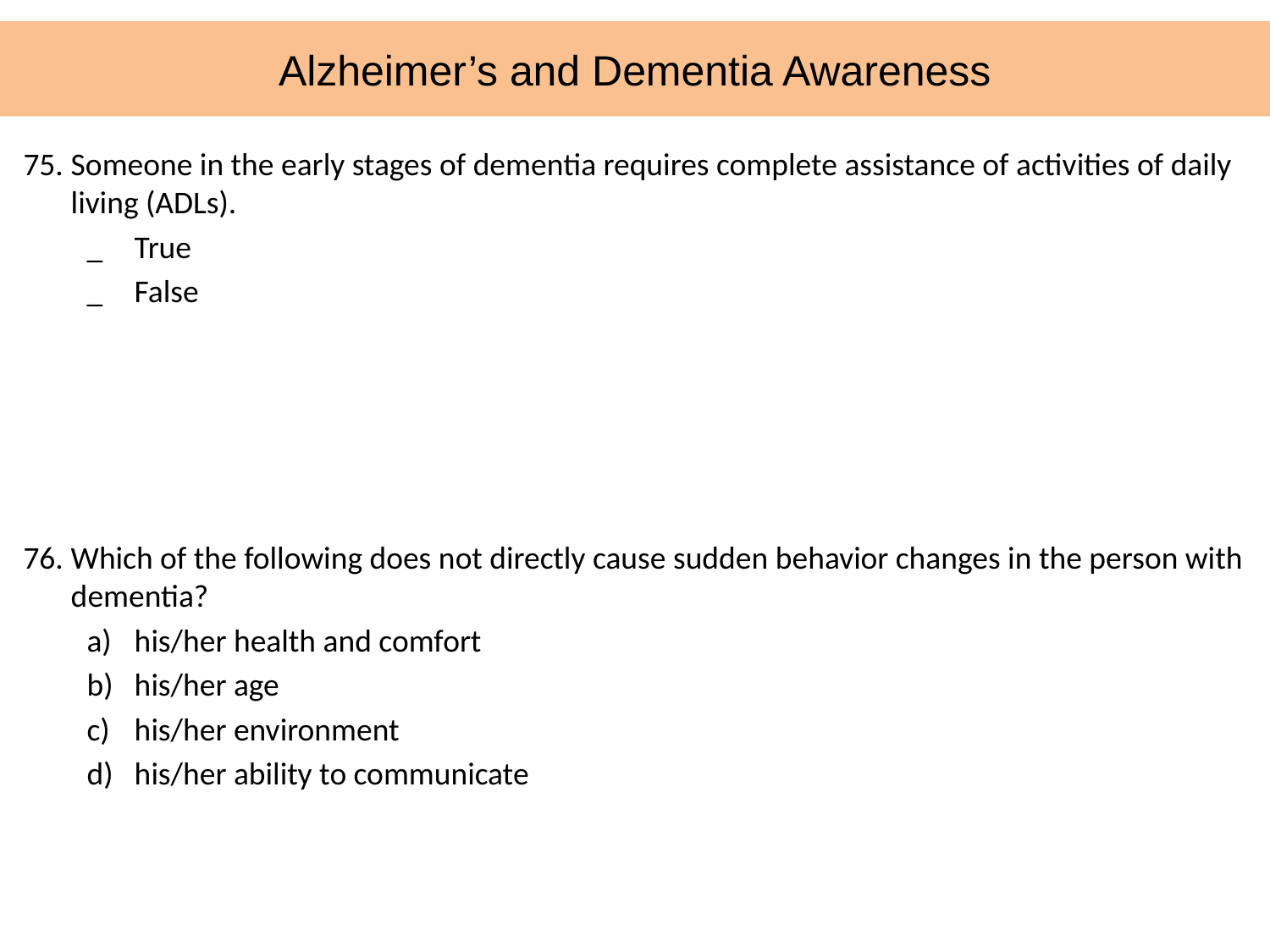

# Alzheimer’s and Dementia Awareness
75.	Someone in the early stages of dementia requires complete assistance of activities of daily living (ADLs).
_	True
_	False

76.	Which of the following does not directly cause sudden behavior changes in the person with dementia?
his/her health and comfort
his/her age
his/her environment
his/her ability to communicate